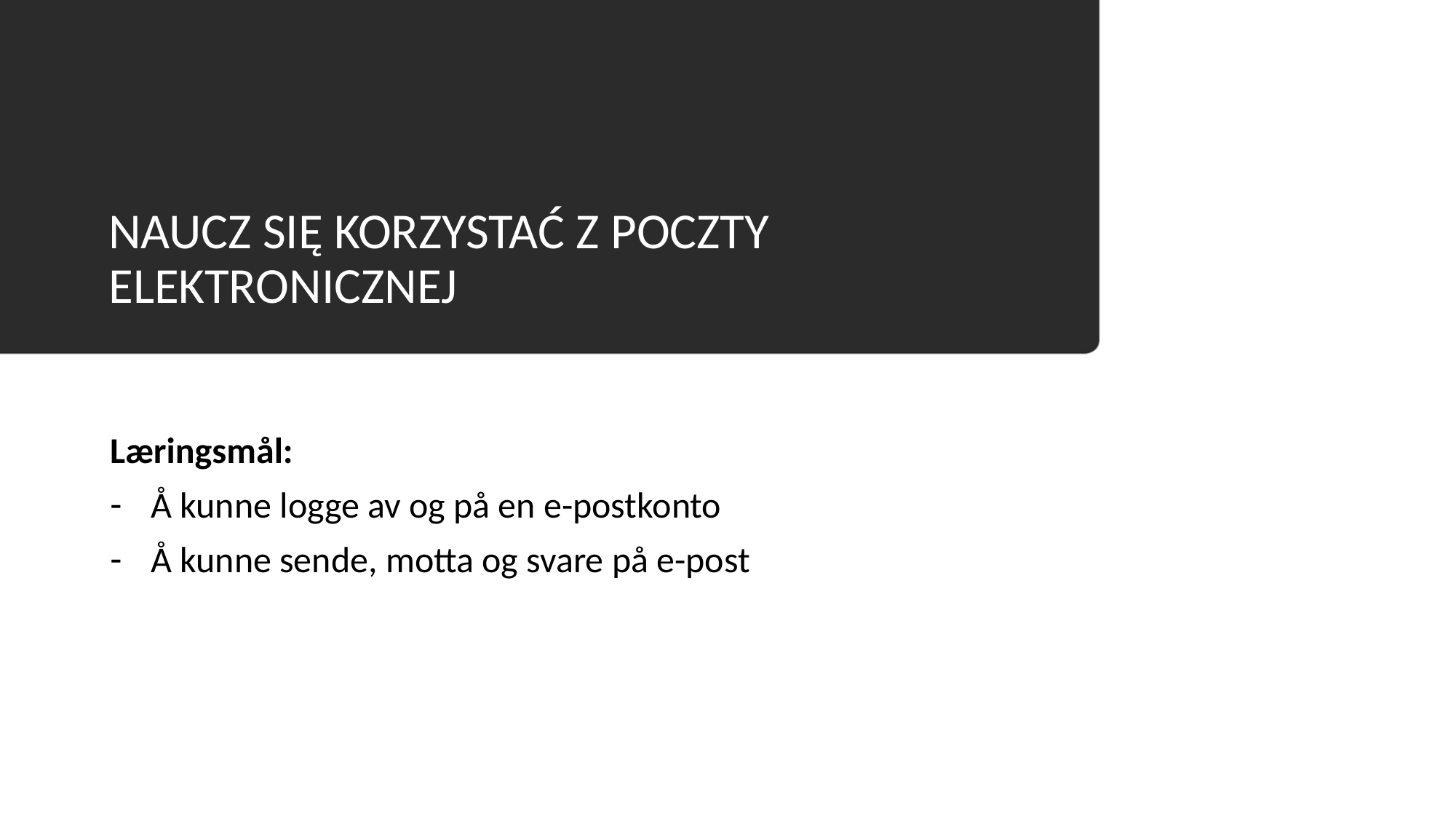

# NAUCZ SIĘ KORZYSTAĆ Z POCZTY ELEKTRONICZNEJ
Læringsmål:
Å kunne logge av og på en e-postkonto
Å kunne sende, motta og svare på e-post